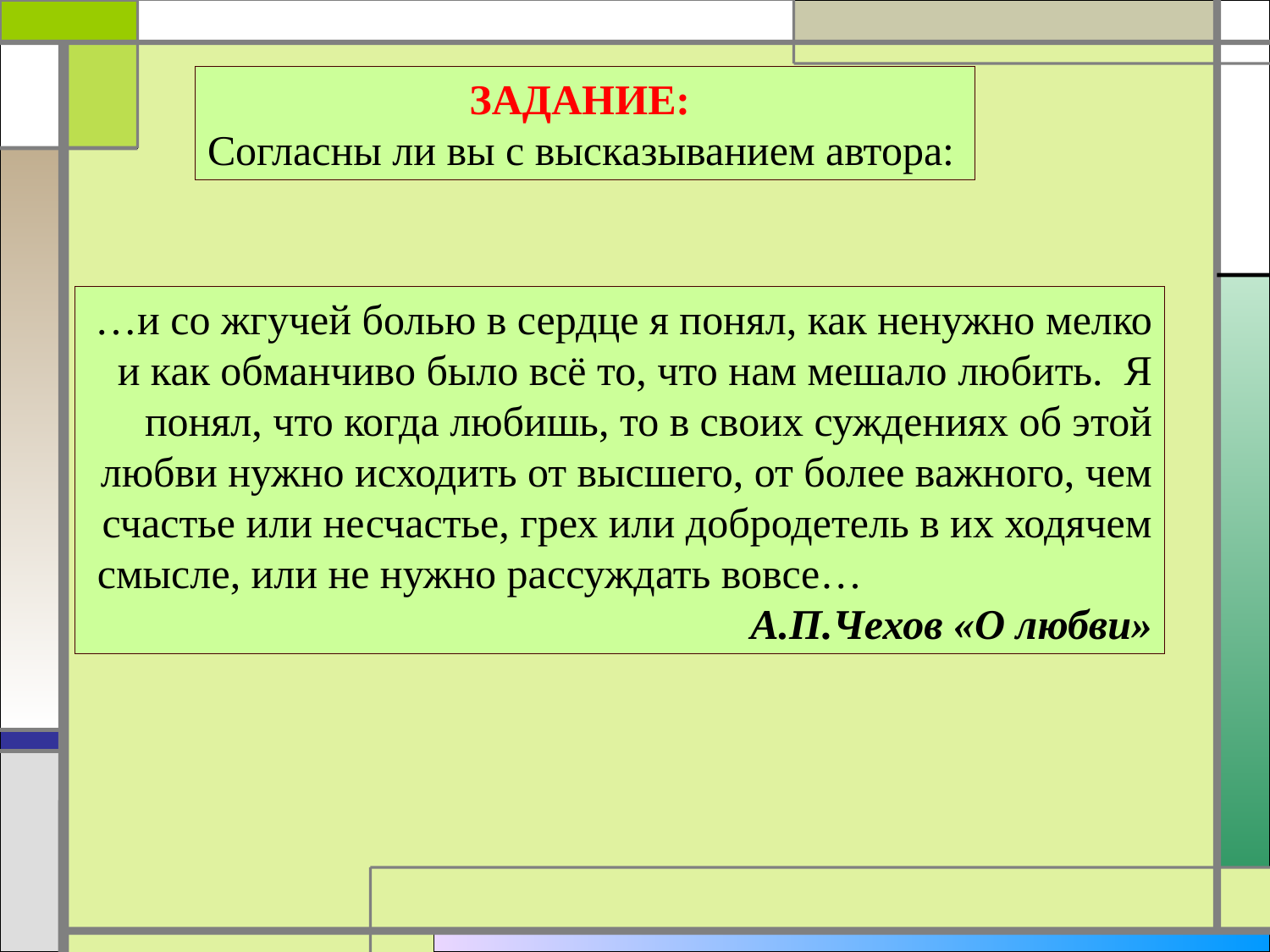

ЗАДАНИЕ:
Согласны ли вы с высказыванием автора:
…и со жгучей болью в сердце я понял, как ненужно мелко и как обманчиво было всё то, что нам мешало любить.  Я понял, что когда любишь, то в своих суждениях об этой любви нужно исходить от высшего, от более важного, чем счастье или несчастье, грех или добродетель в их ходячем смысле, или не нужно рассуждать вовсе…                                                             А.П.Чехов «О любви»